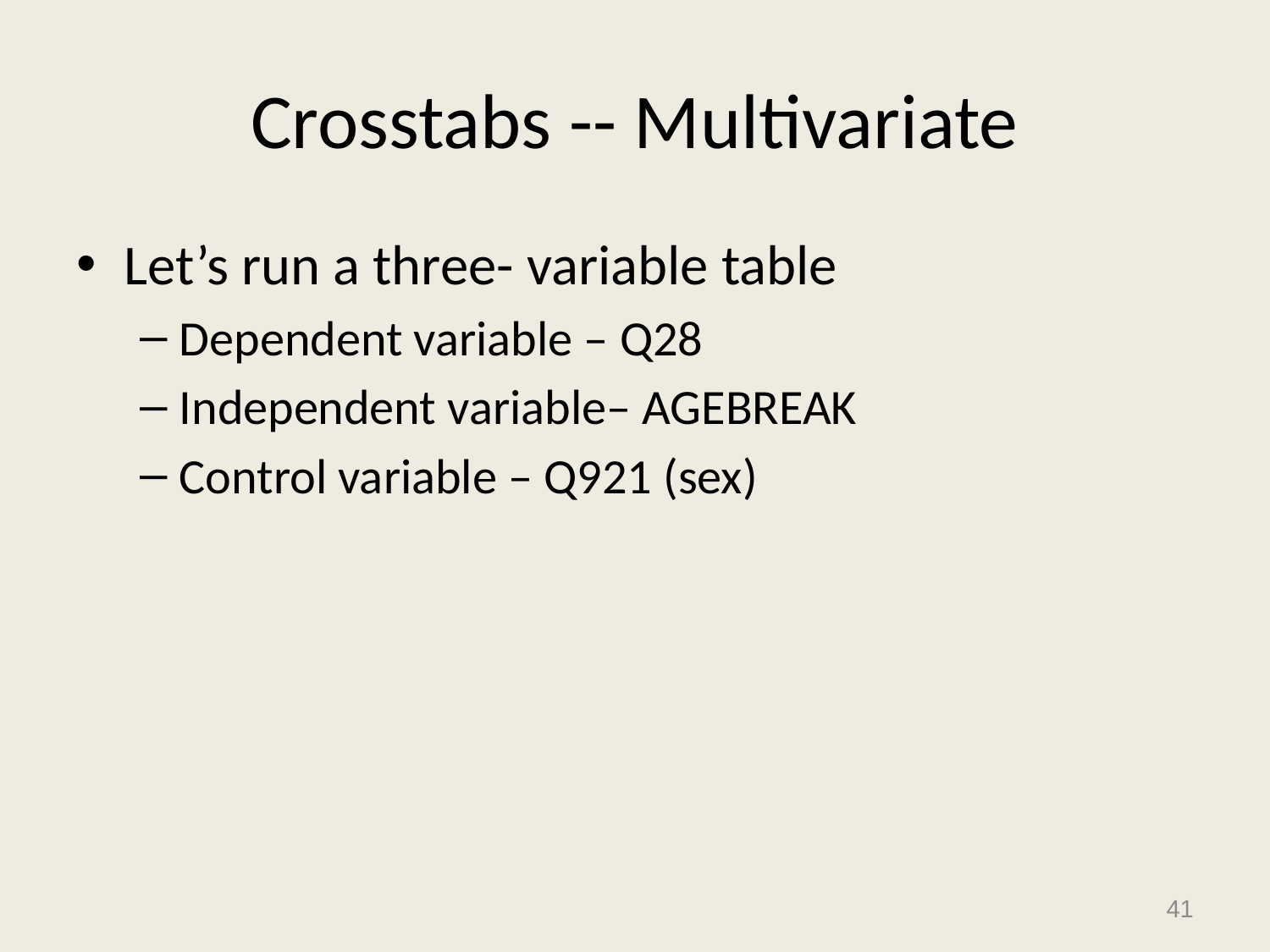

# Crosstabs -- Multivariate
Let’s run a three- variable table
Dependent variable – Q28
Independent variable– AGEBREAK
Control variable – Q921 (sex)
41